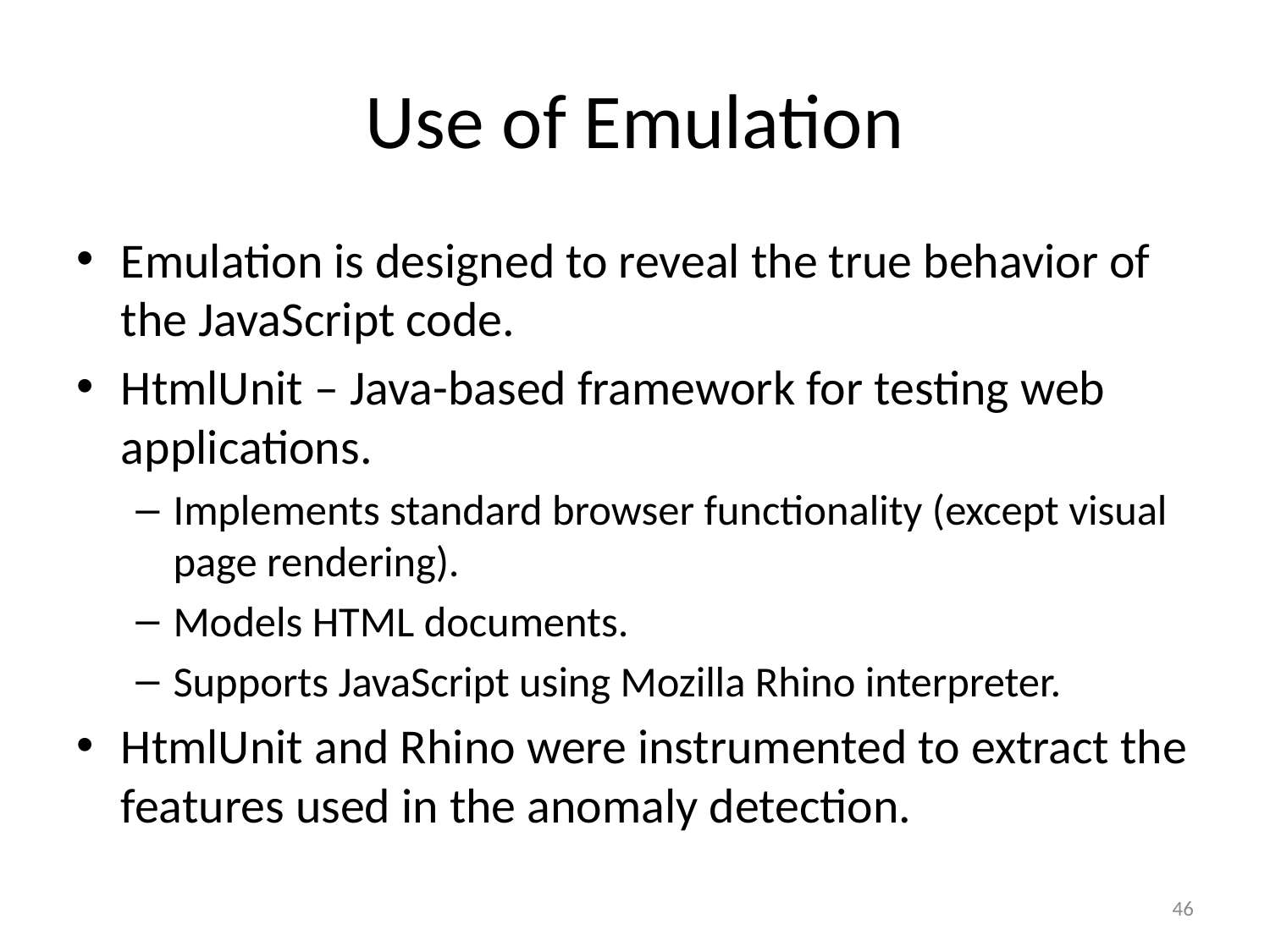

# Use of Emulation
Emulation is designed to reveal the true behavior of the JavaScript code.
HtmlUnit – Java-based framework for testing web applications.
Implements standard browser functionality (except visual page rendering).
Models HTML documents.
Supports JavaScript using Mozilla Rhino interpreter.
HtmlUnit and Rhino were instrumented to extract the features used in the anomaly detection.
46